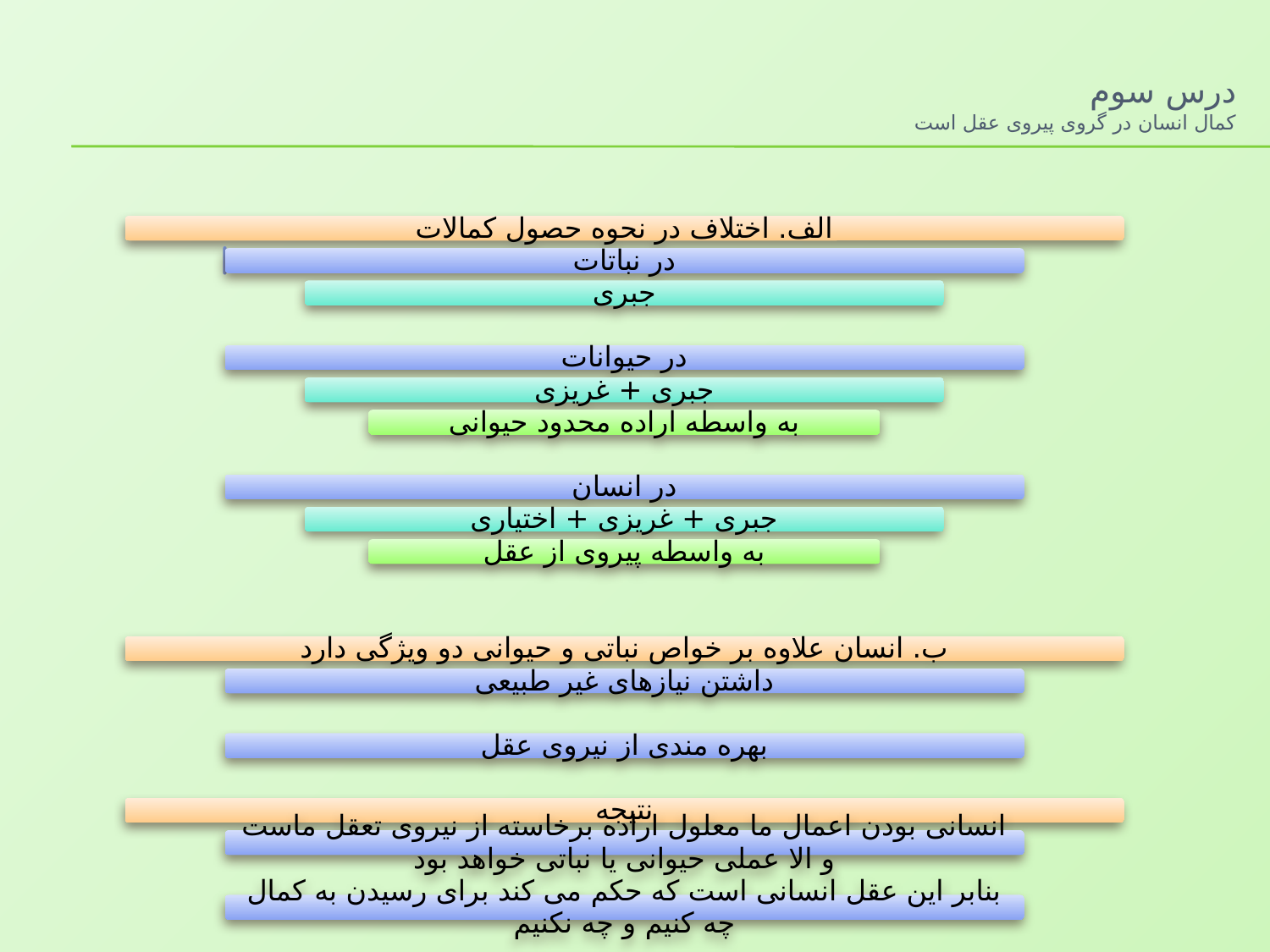

# درس سوم کمال انسان در گروی پیروی عقل است
در نباتات
جبری
در حیوانات
جبری + غریزی
به واسطه اراده محدود حیوانی
در انسان
جبری + غریزی + اختیاری
به واسطه پیروی از عقل
داشتن نیازهای غیر طبیعی
بهره مندی از نیروی عقل
نتیجه
بنابر این عقل انسانی است که حکم می کند برای رسیدن به کمال چه کنیم و چه نکنیم